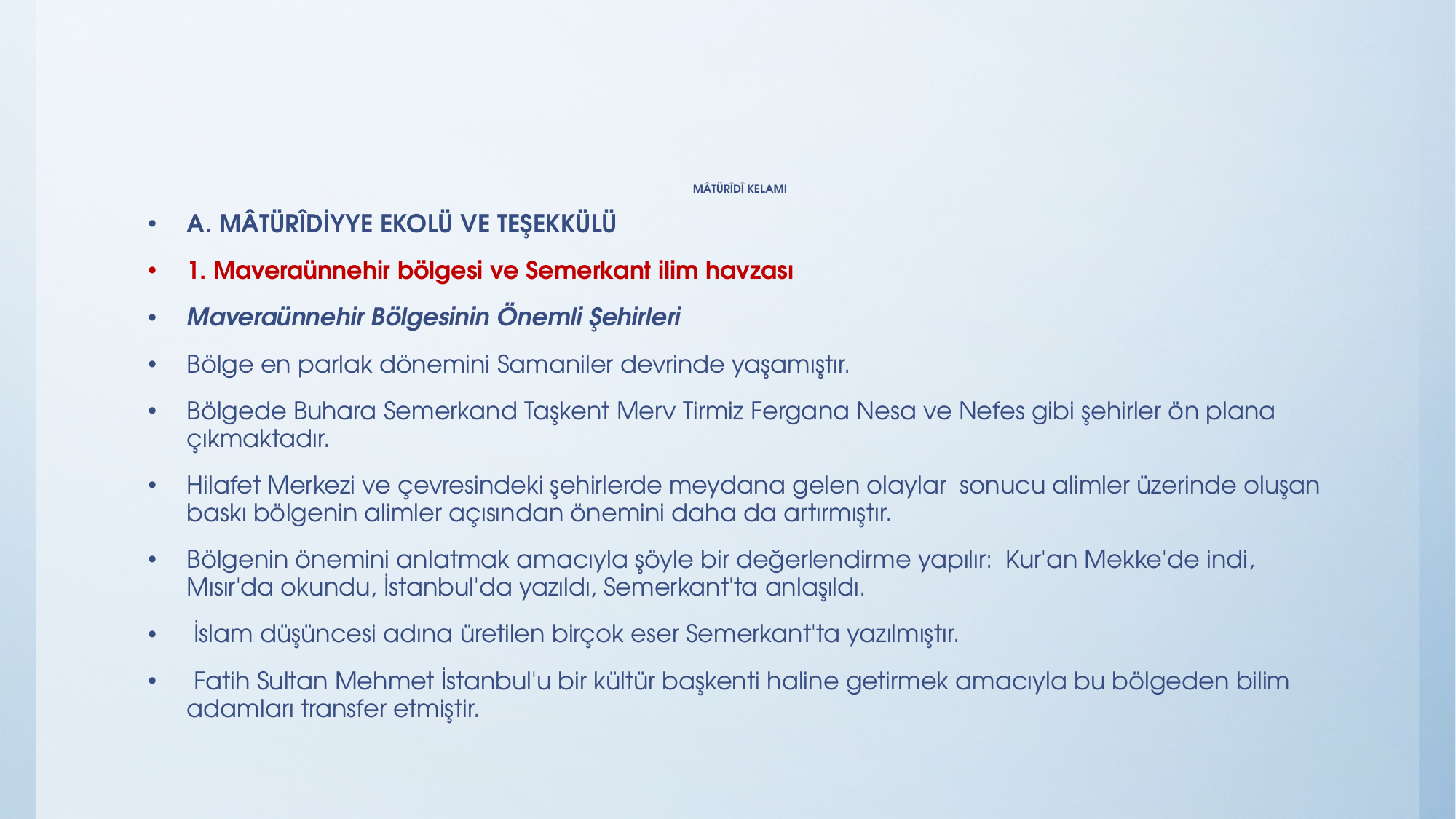

# MÂTÜRÎDÎ KELAMI
A. MÂTÜRÎDİYYE EKOLÜ VE TEŞEKKÜLÜ
1. Maveraünnehir bölgesi ve Semerkant ilim havzası
Maveraünnehir Bölgesinin Önemli Şehirleri
Bölge en parlak dönemini Samaniler devrinde yaşamıştır.
Bölgede Buhara Semerkand Taşkent Merv Tirmiz Fergana Nesa ve Nefes gibi şehirler ön plana çıkmaktadır.
Hilafet Merkezi ve çevresindeki şehirlerde meydana gelen olaylar  sonucu alimler üzerinde oluşan baskı bölgenin alimler açısından önemini daha da artırmıştır.
Bölgenin önemini anlatmak amacıyla şöyle bir değerlendirme yapılır:  Kur'an Mekke'de indi, Mısır'da okundu, İstanbul'da yazıldı, Semerkant'ta anlaşıldı.
 İslam düşüncesi adına üretilen birçok eser Semerkant'ta yazılmıştır.
 Fatih Sultan Mehmet İstanbul'u bir kültür başkenti haline getirmek amacıyla bu bölgeden bilim adamları transfer etmiştir.